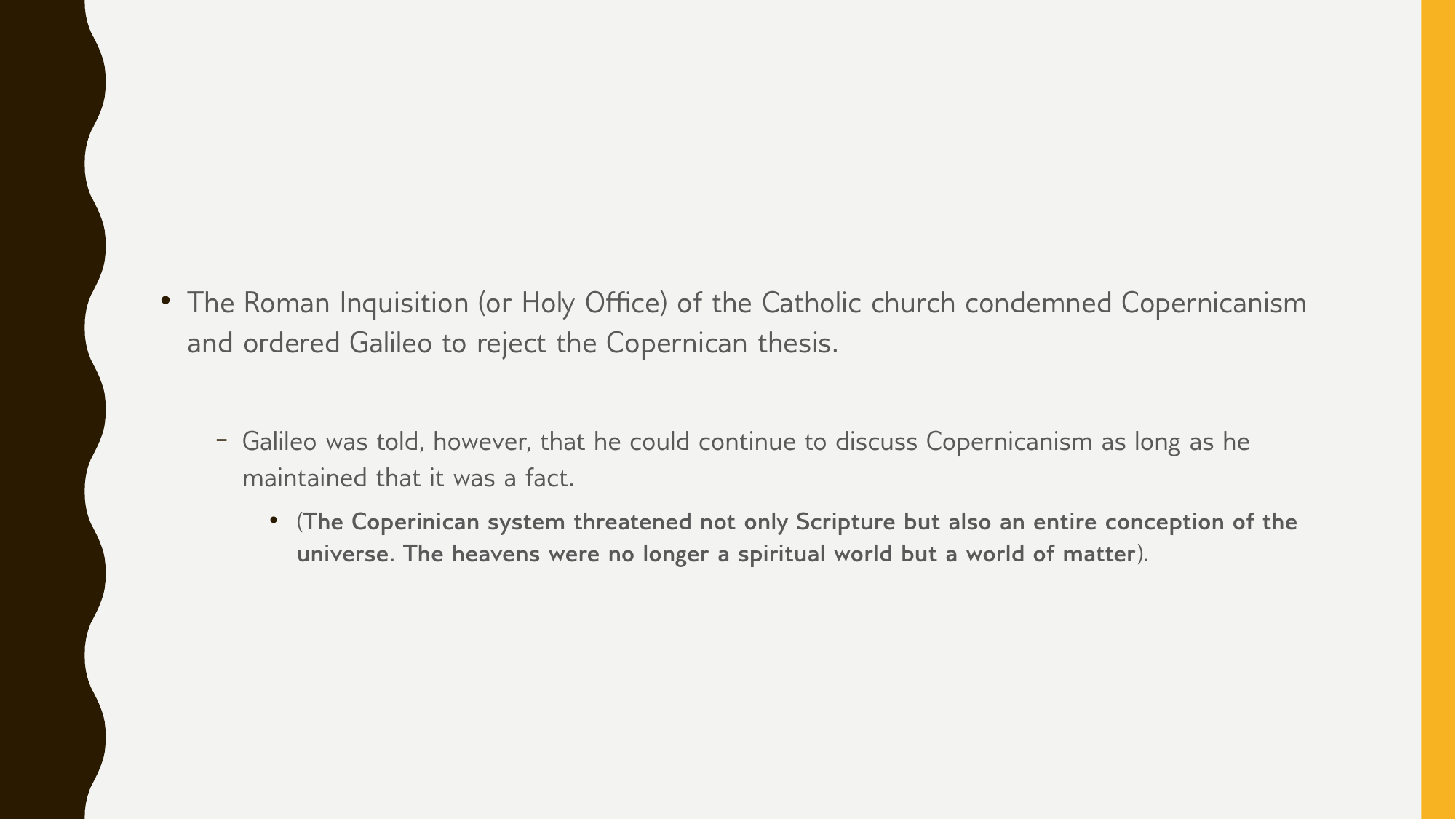

#
The Roman Inquisition (or Holy Office) of the Catholic church condemned Copernicanism and ordered Galileo to reject the Copernican thesis.

Galileo was told, however, that he could continue to discuss Copernicanism as long as he maintained that it was a fact.
(The Coperinican system threatened not only Scripture but also an entire conception of the universe. The heavens were no longer a spiritual world but a world of matter).